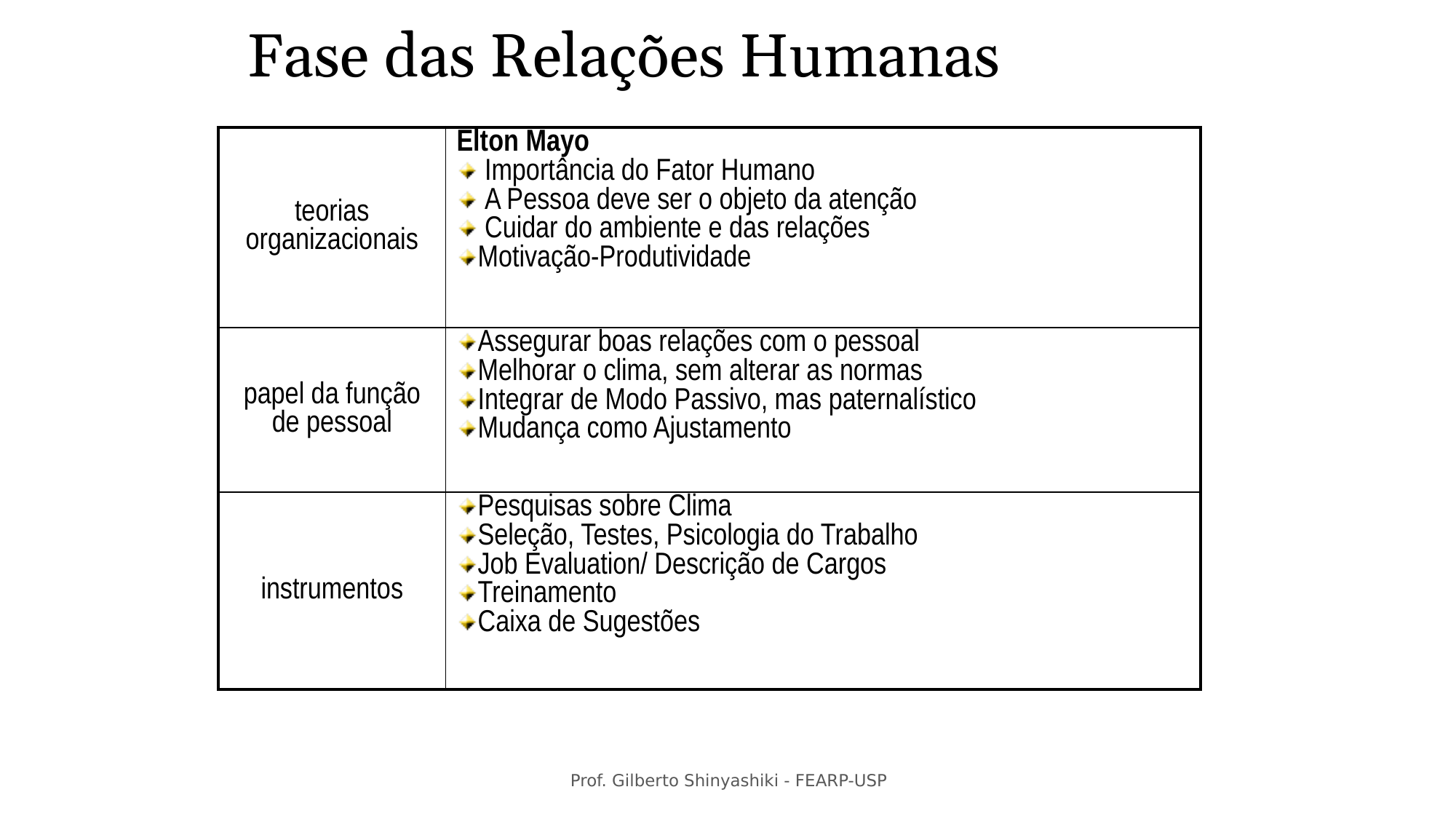

# Fase das Relações Humanas
| teorias organizacionais | Elton Mayo Importância do Fator Humano A Pessoa deve ser o objeto da atenção Cuidar do ambiente e das relações Motivação-Produtividade |
| --- | --- |
| papel da função de pessoal | Assegurar boas relações com o pessoal Melhorar o clima, sem alterar as normas Integrar de Modo Passivo, mas paternalístico Mudança como Ajustamento |
| instrumentos | Pesquisas sobre Clima Seleção, Testes, Psicologia do Trabalho Job Evaluation/ Descrição de Cargos Treinamento Caixa de Sugestões |
Prof. Gilberto Shinyashiki - FEARP-USP
9